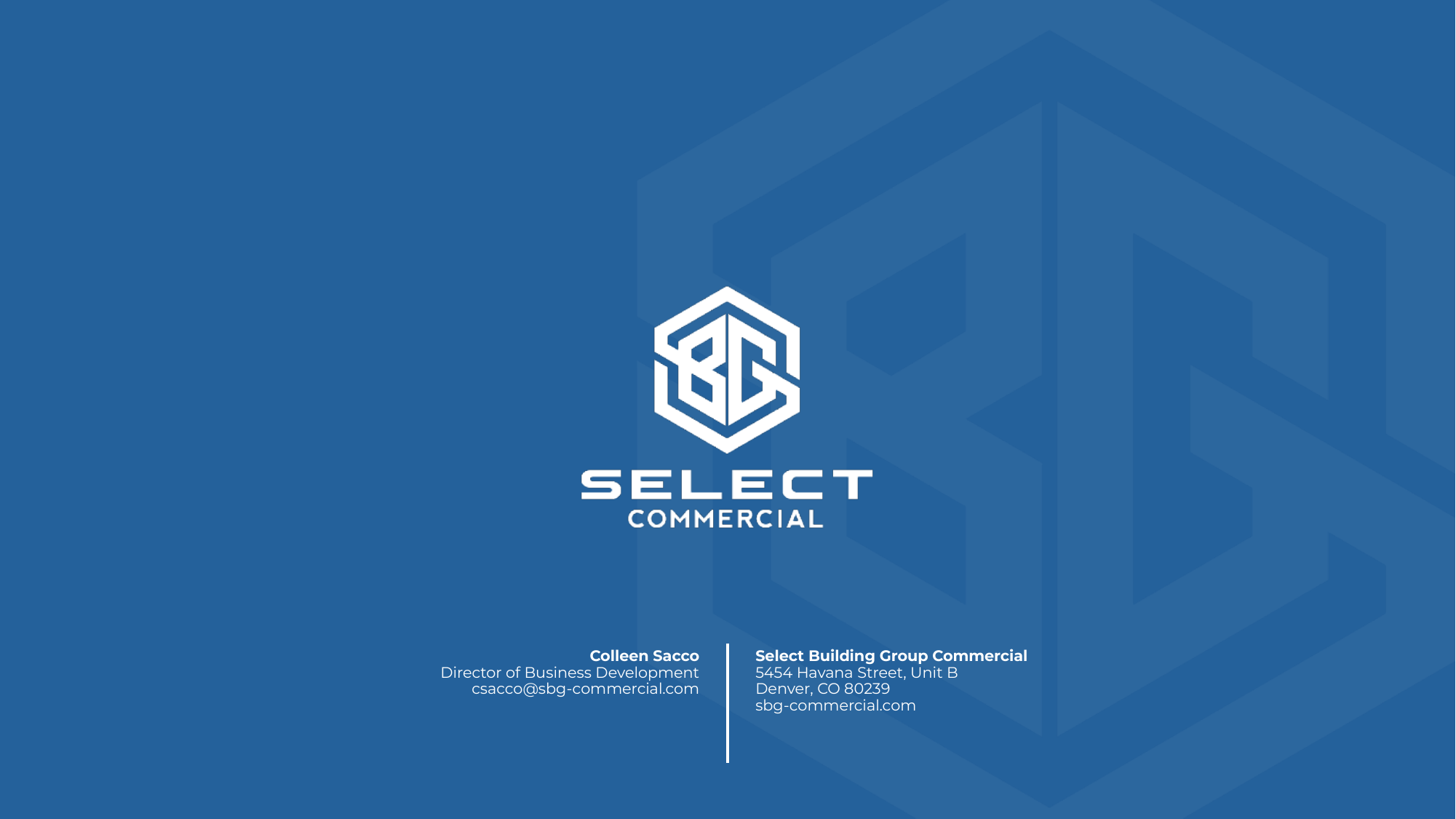

Contact information
Colleen Sacco
Director of Business Development
csacco@sbg-commercial.com
Select Building Group Commercial
5454 Havana Street, Unit B
Denver, CO 80239
sbg-commercial.com